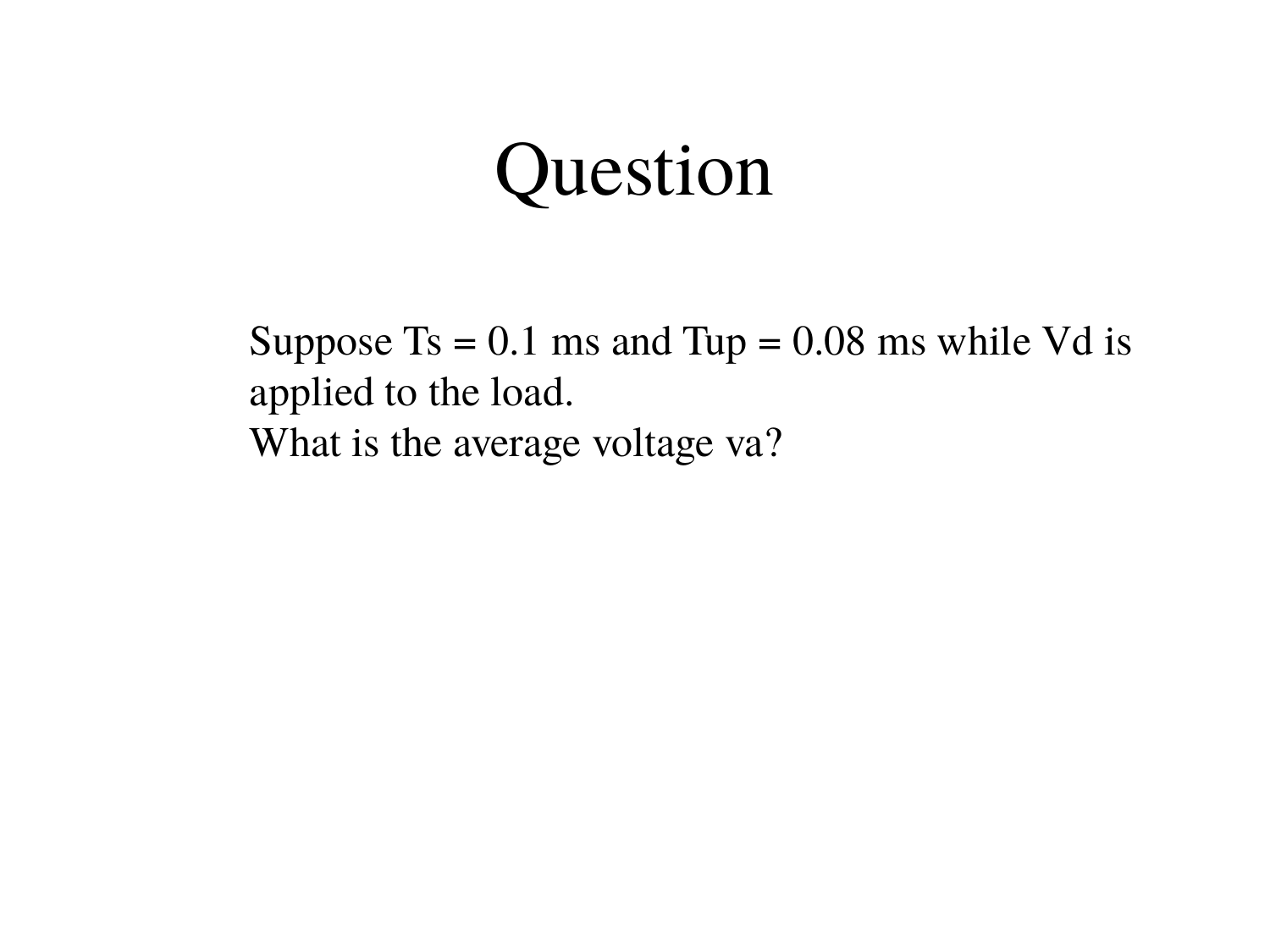

# Question
Suppose Ts = 0.1 ms and Tup = 0.08 ms while Vd is
applied to the load.
What is the average voltage va?